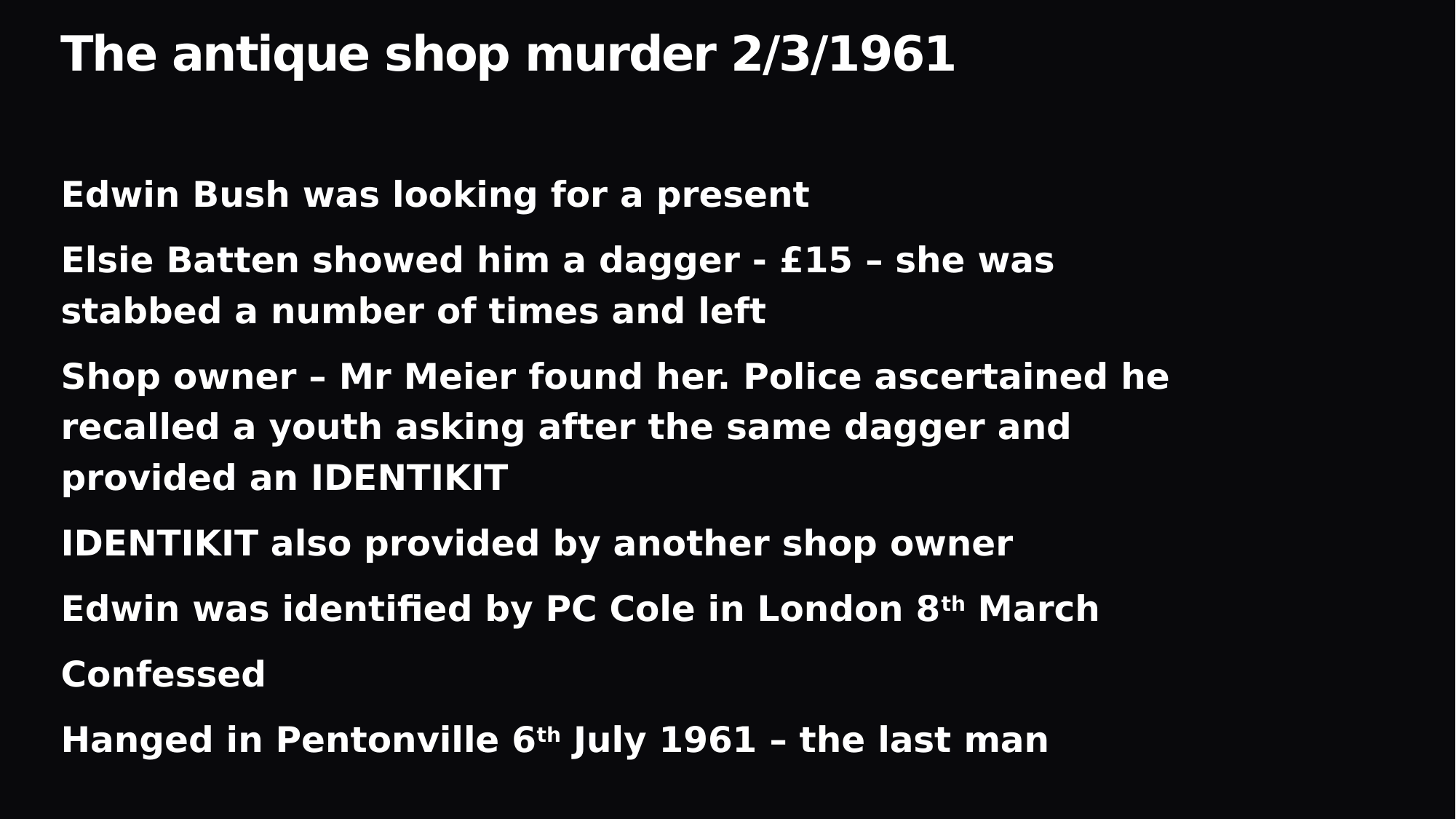

# The antique shop murder 2/3/1961
Edwin Bush was looking for a present
Elsie Batten showed him a dagger - £15 – she was stabbed a number of times and left
Shop owner – Mr Meier found her. Police ascertained he recalled a youth asking after the same dagger and provided an IDENTIKIT
IDENTIKIT also provided by another shop owner
Edwin was identified by PC Cole in London 8th March
Confessed
Hanged in Pentonville 6th July 1961 – the last man